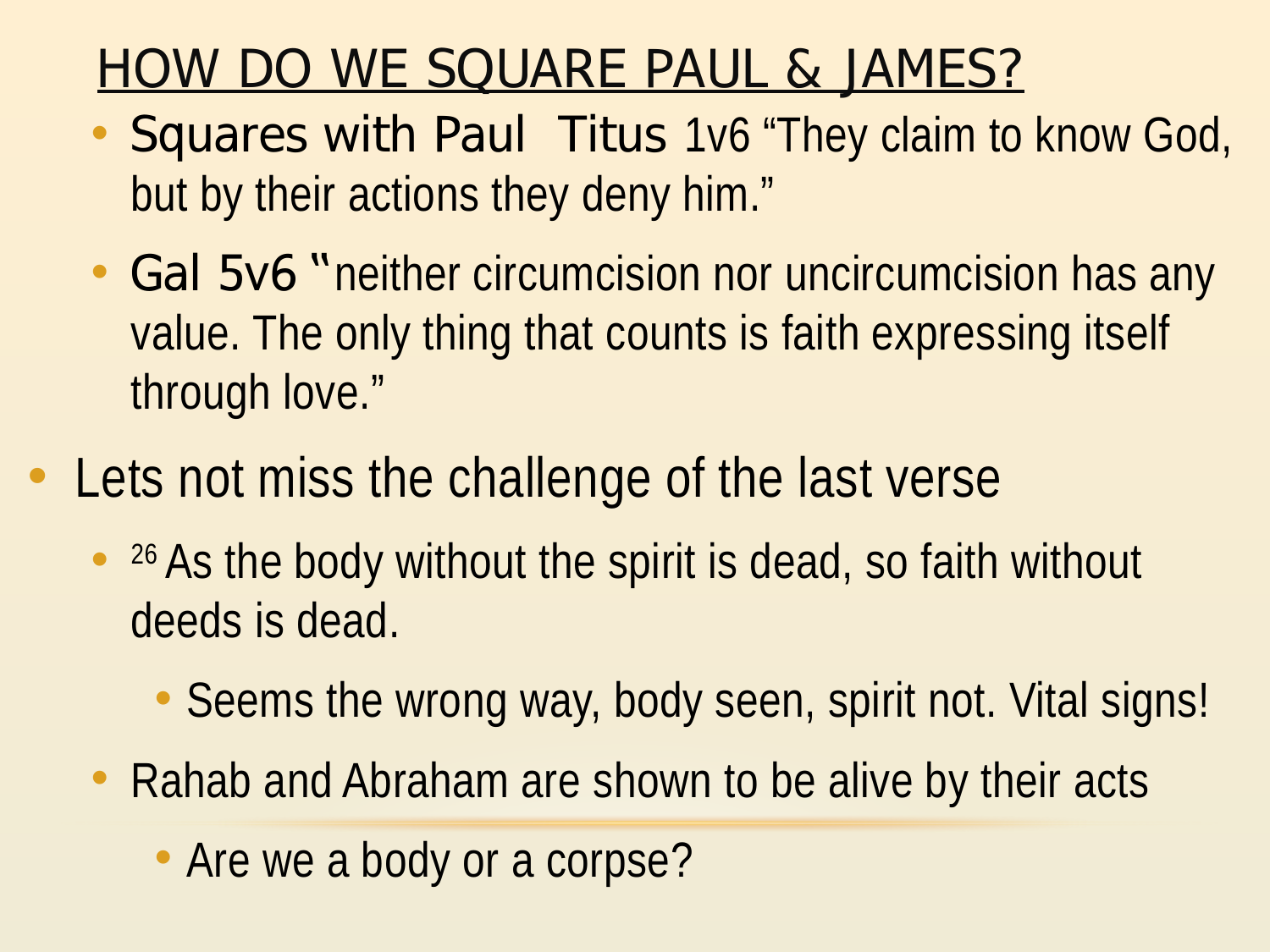

# How do we square paul & James?
Squares with Paul  Titus 1v6 “They claim to know God, but by their actions they deny him.”
Gal 5v6 “neither circumcision nor uncircumcision has any value. The only thing that counts is faith expressing itself through love.”
Lets not miss the challenge of the last verse
26 As the body without the spirit is dead, so faith without deeds is dead.
Seems the wrong way, body seen, spirit not. Vital signs!
Rahab and Abraham are shown to be alive by their acts
Are we a body or a corpse?